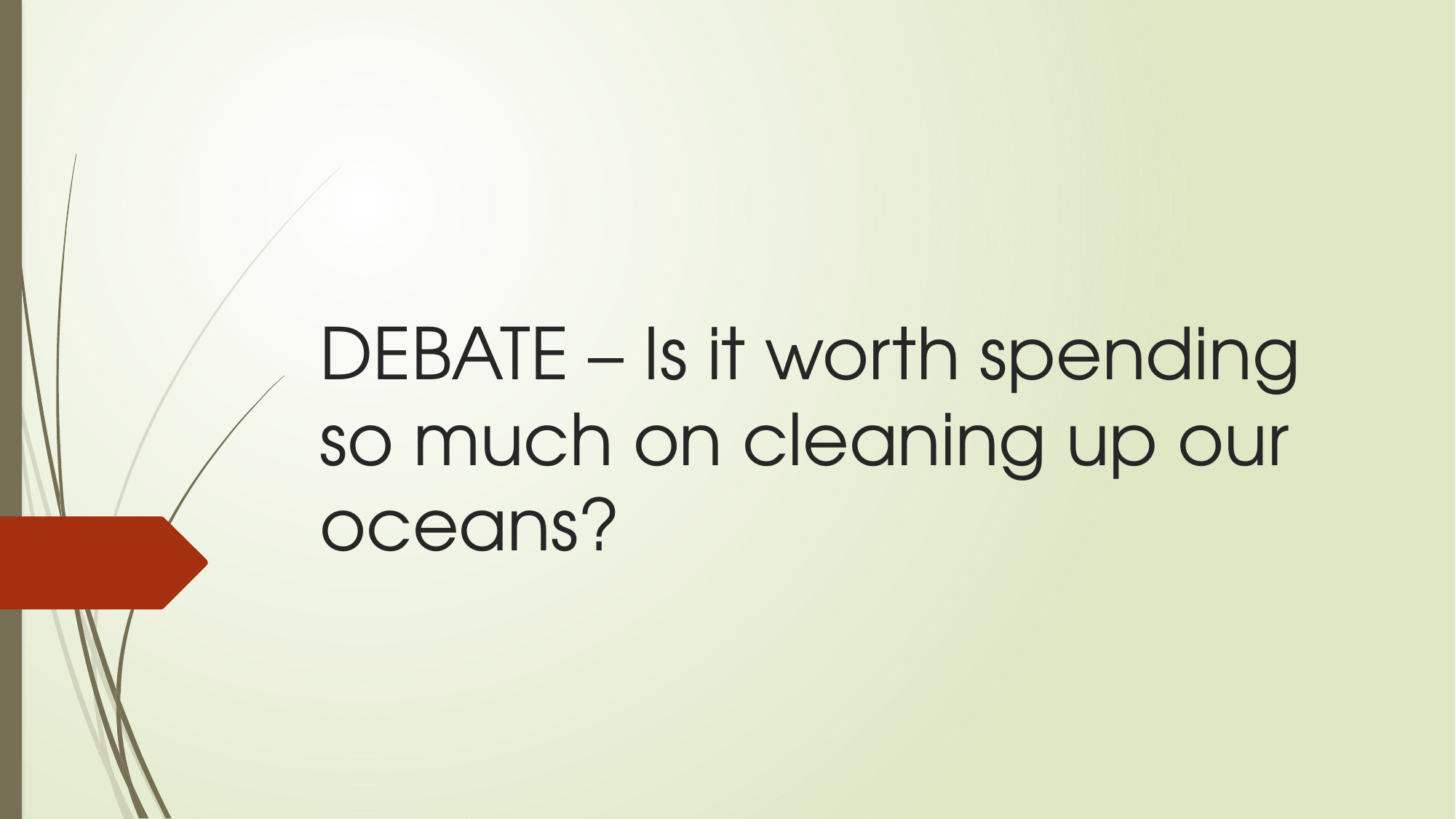

# DEBATE – Is it worth spending so much on cleaning up our oceans?